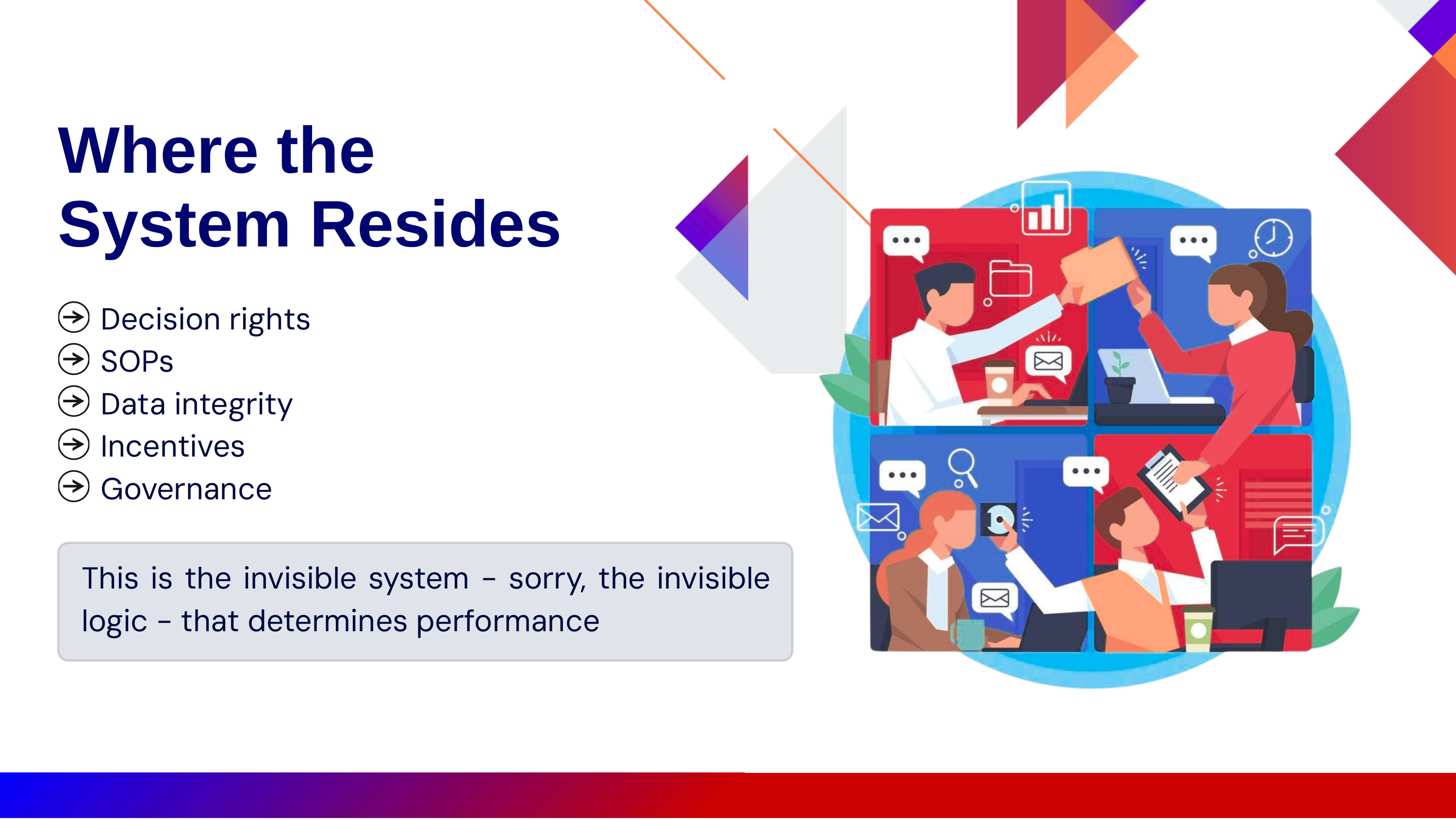

Where the System Resides

Decision rights
SOPs
Data integrity
Incentives
Governance

This is the invisible system - sorry, the invisible logic - that determines performance